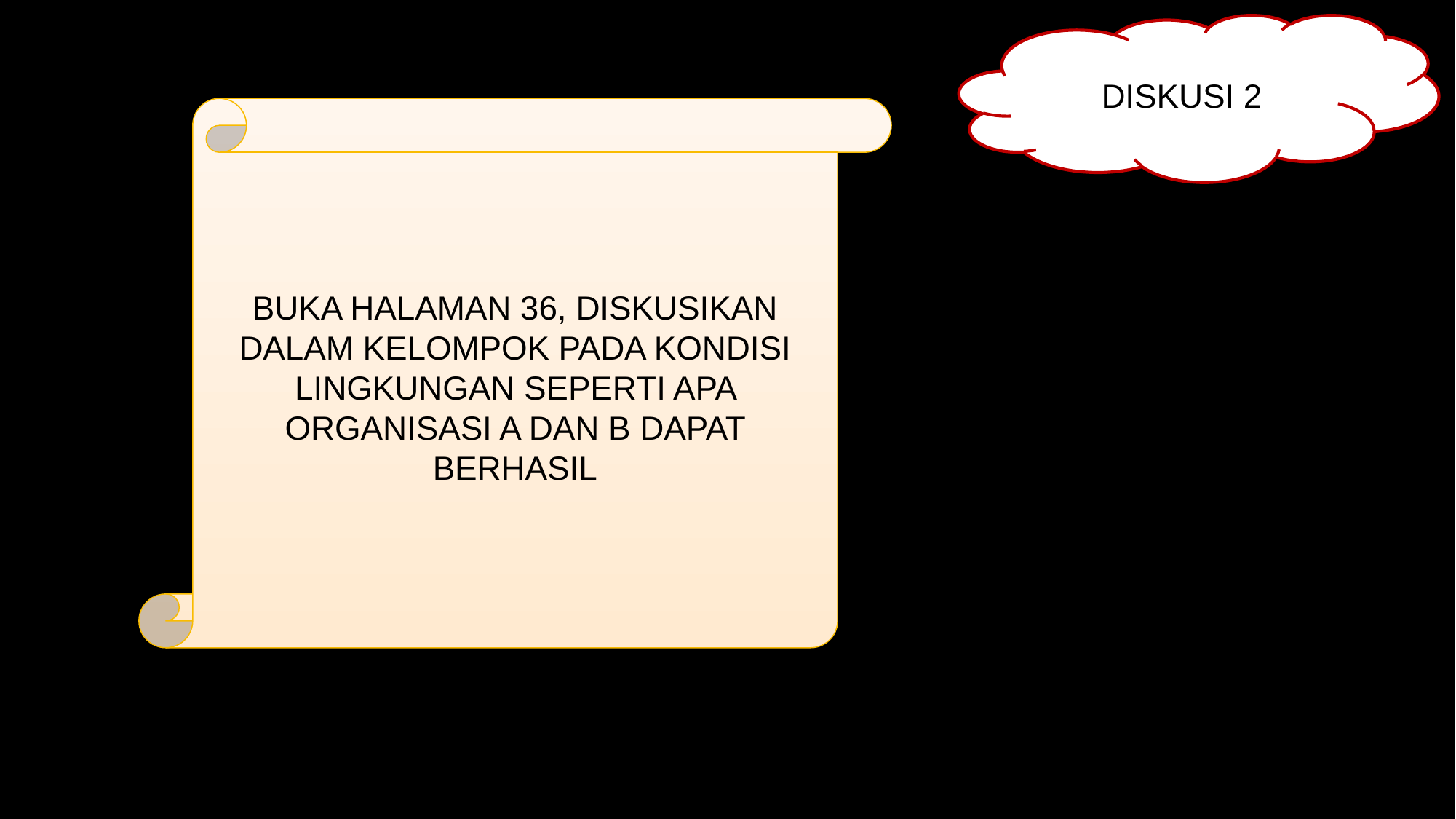

DISKUSI 2
BUKA HALAMAN 36, DISKUSIKAN DALAM KELOMPOK PADA KONDISI LINGKUNGAN SEPERTI APA ORGANISASI A DAN B DAPAT BERHASIL